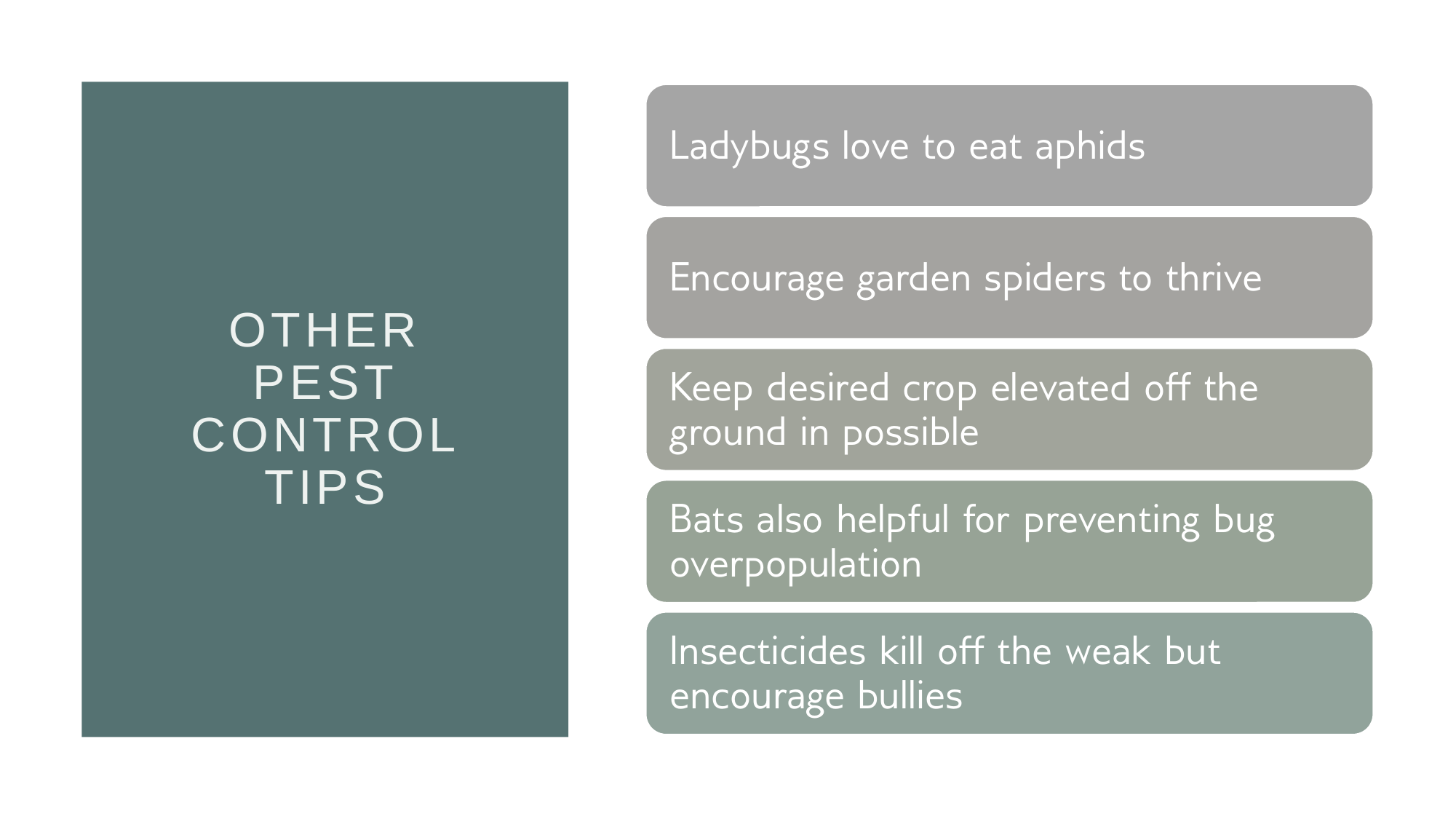

Ladybugs love to eat aphids
Encourage garden spiders to thrive
Keep desired crop elevated off the ground in possible
Bats also helpful for preventing bug overpopulation
Insecticides kill off the weak but encourage bullies
# Other pest control tips